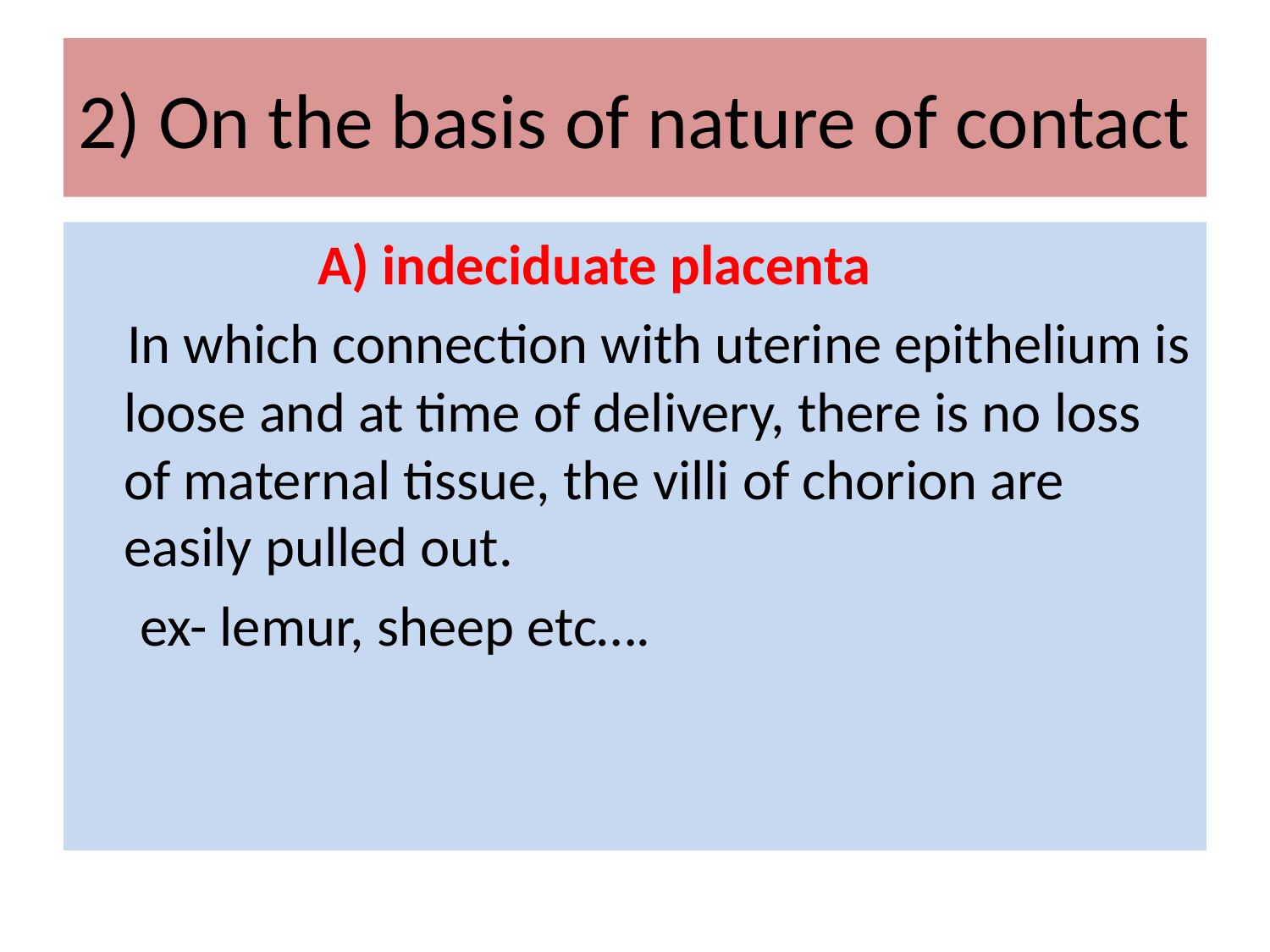

# 2) On the basis of nature of contact
                   A) indeciduate placenta
    In which connection with uterine epithelium is loose and at time of delivery, there is no loss of maternal tissue, the villi of chorion are easily pulled out.
     ex- lemur, sheep etc….